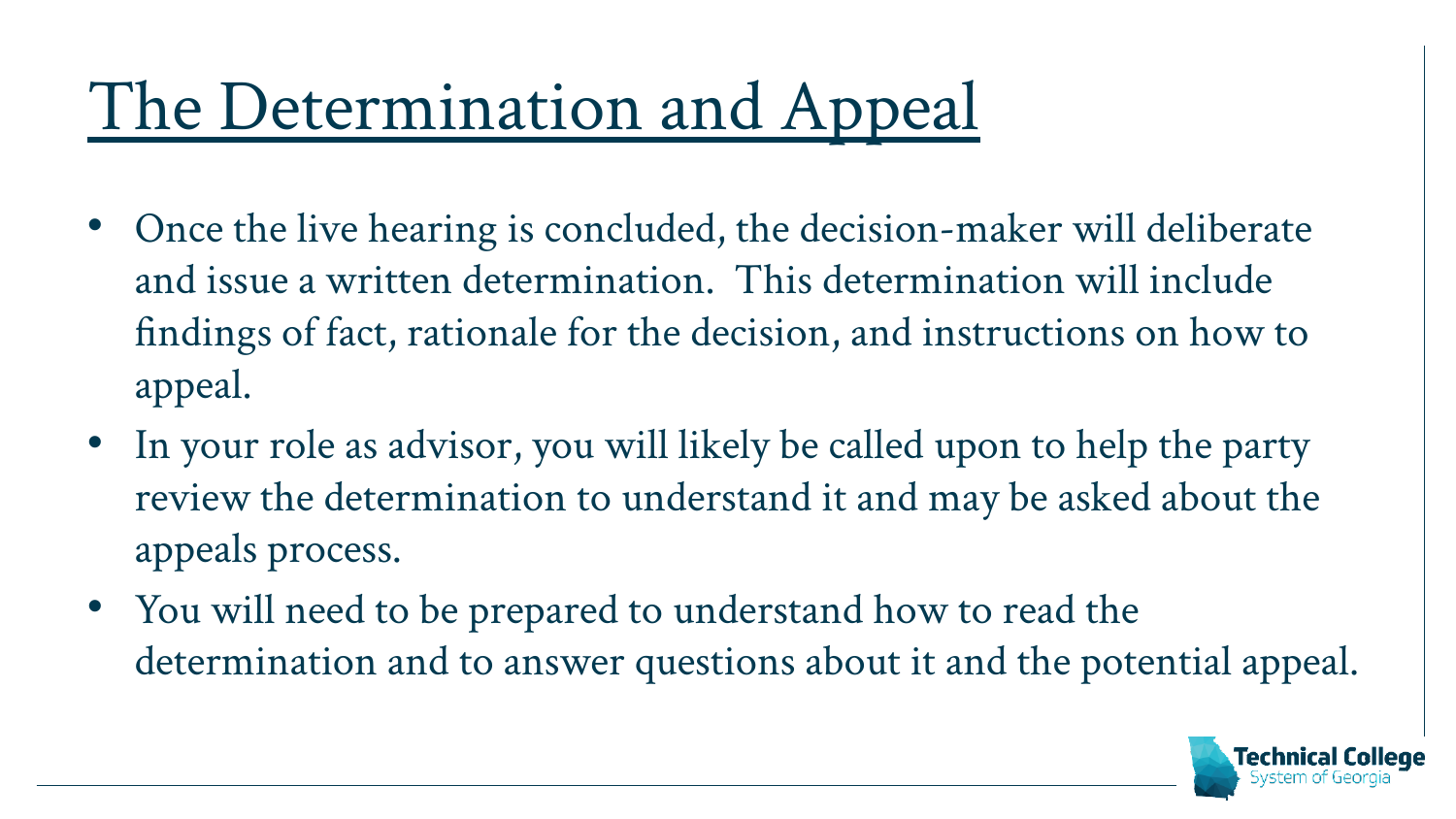

# The Determination and Appeal
Once the live hearing is concluded, the decision-maker will deliberate and issue a written determination.  This determination will include findings of fact, rationale for the decision, and instructions on how to appeal.
In your role as advisor, you will likely be called upon to help the party review the determination to understand it and may be asked about the appeals process.
You will need to be prepared to understand how to read the determination and to answer questions about it and the potential appeal.